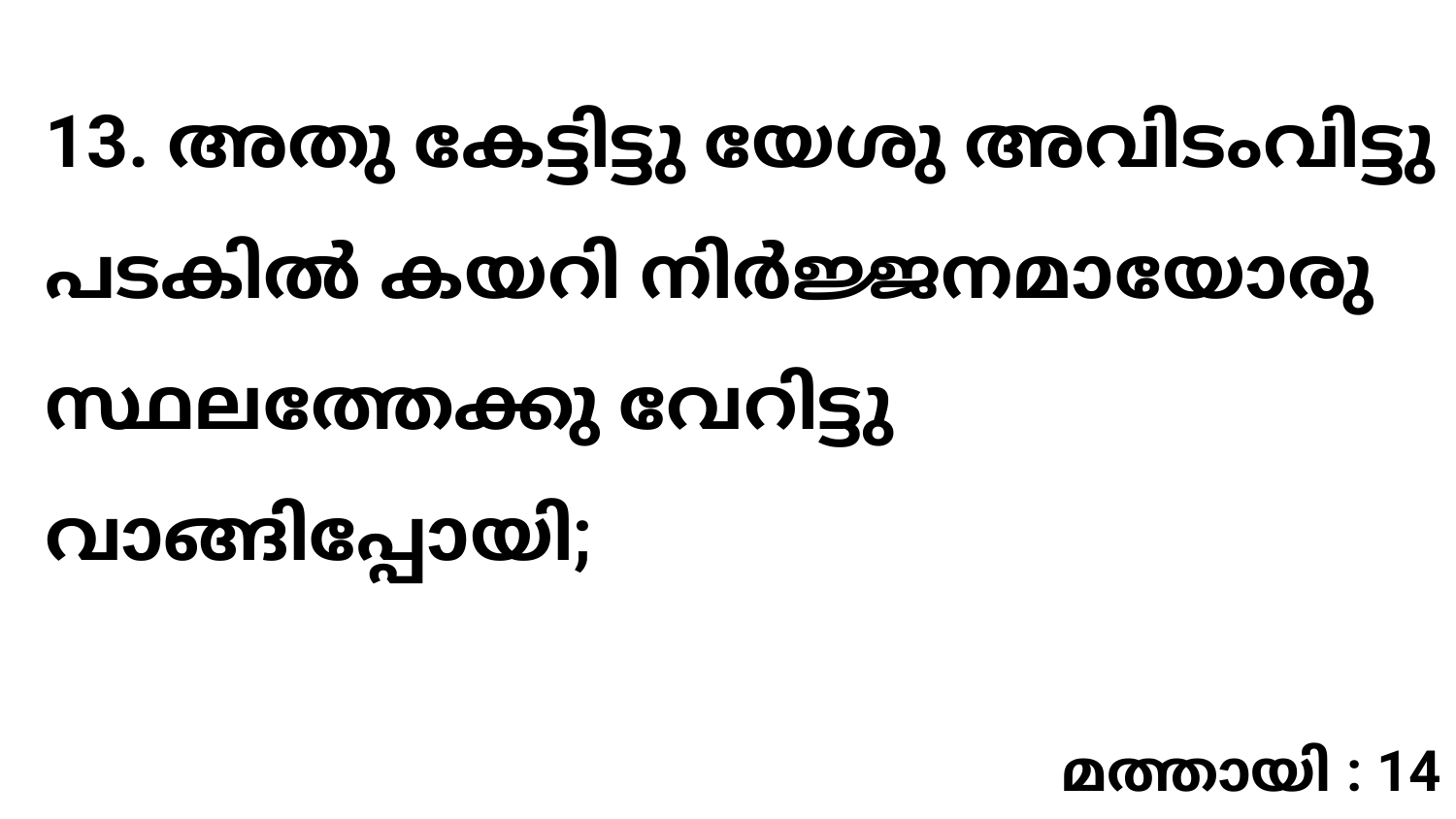

13. അതു കേട്ടിട്ടു യേശു അവിടംവിട്ടു പടകിൽ കയറി നിർജ്ജനമായോരു സ്ഥലത്തേക്കു വേറിട്ടു വാങ്ങിപ്പോയി;
മത്തായി : 14